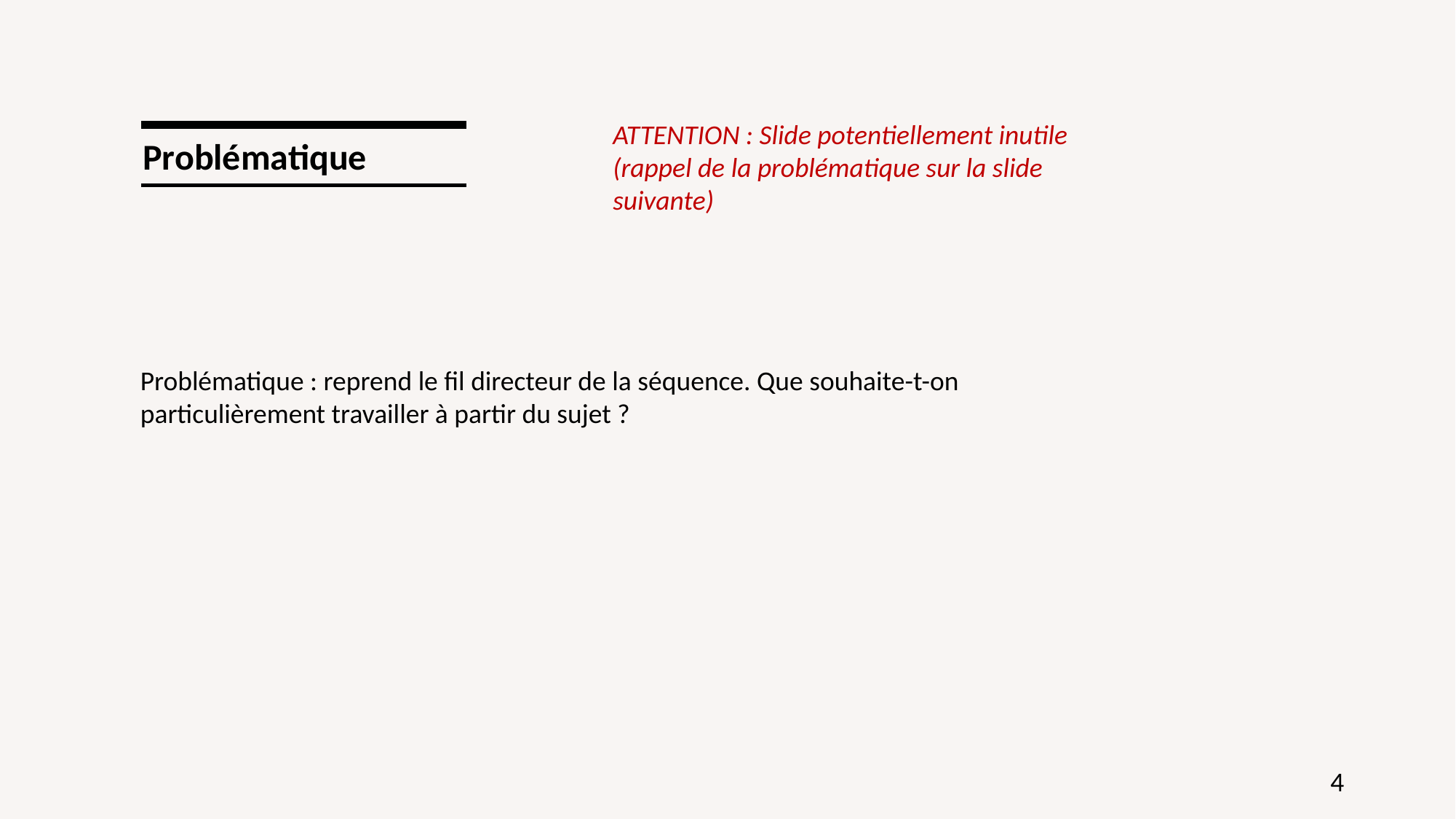

ATTENTION : Slide potentiellement inutile (rappel de la problématique sur la slide suivante)
Problématique
Problématique : reprend le fil directeur de la séquence. Que souhaite-t-on particulièrement travailler à partir du sujet ?
4